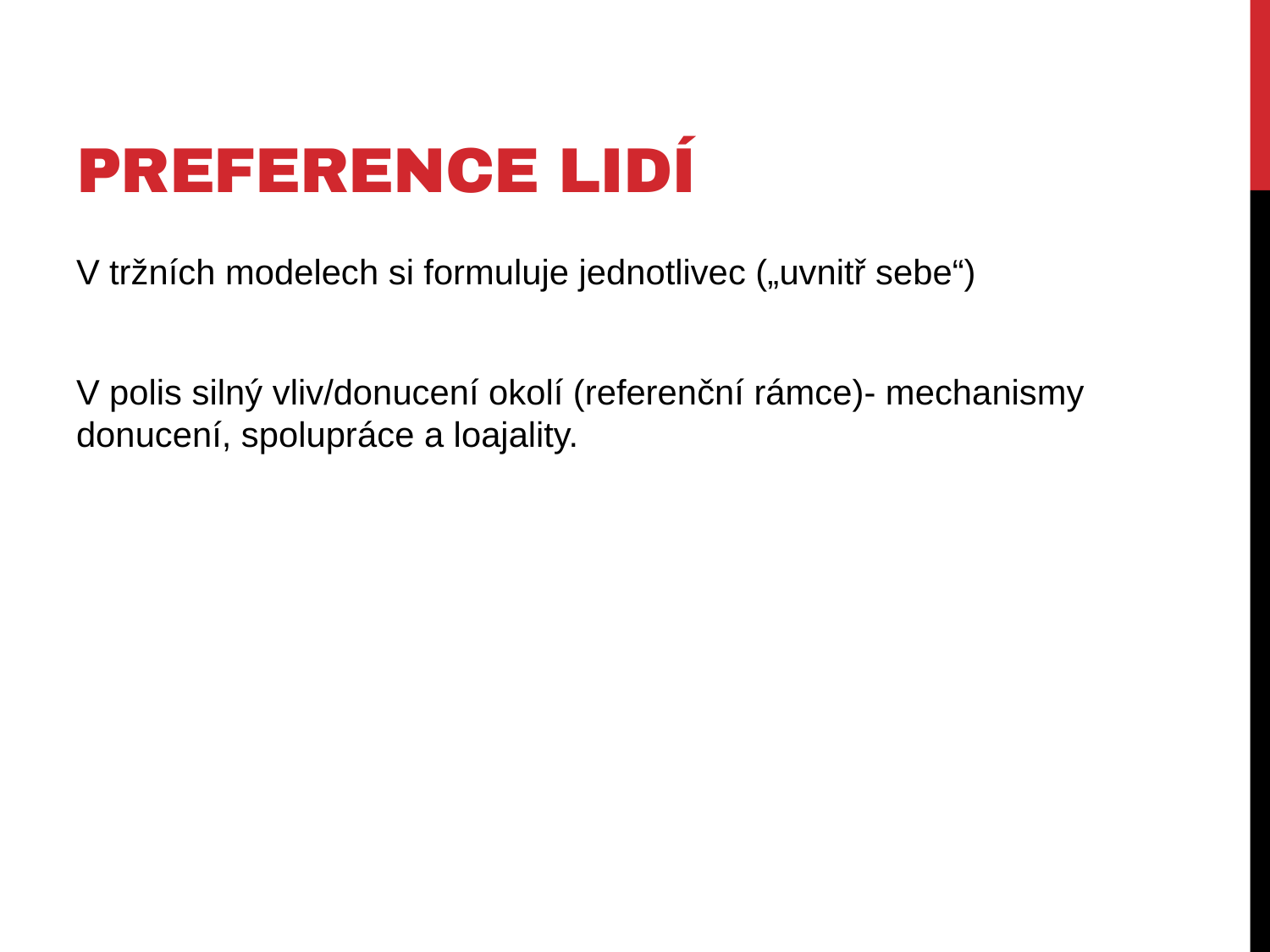

# Preference lidí
V tržních modelech si formuluje jednotlivec („uvnitř sebe“)

V polis silný vliv/donucení okolí (referenční rámce)- mechanismy donucení, spolupráce a loajality.